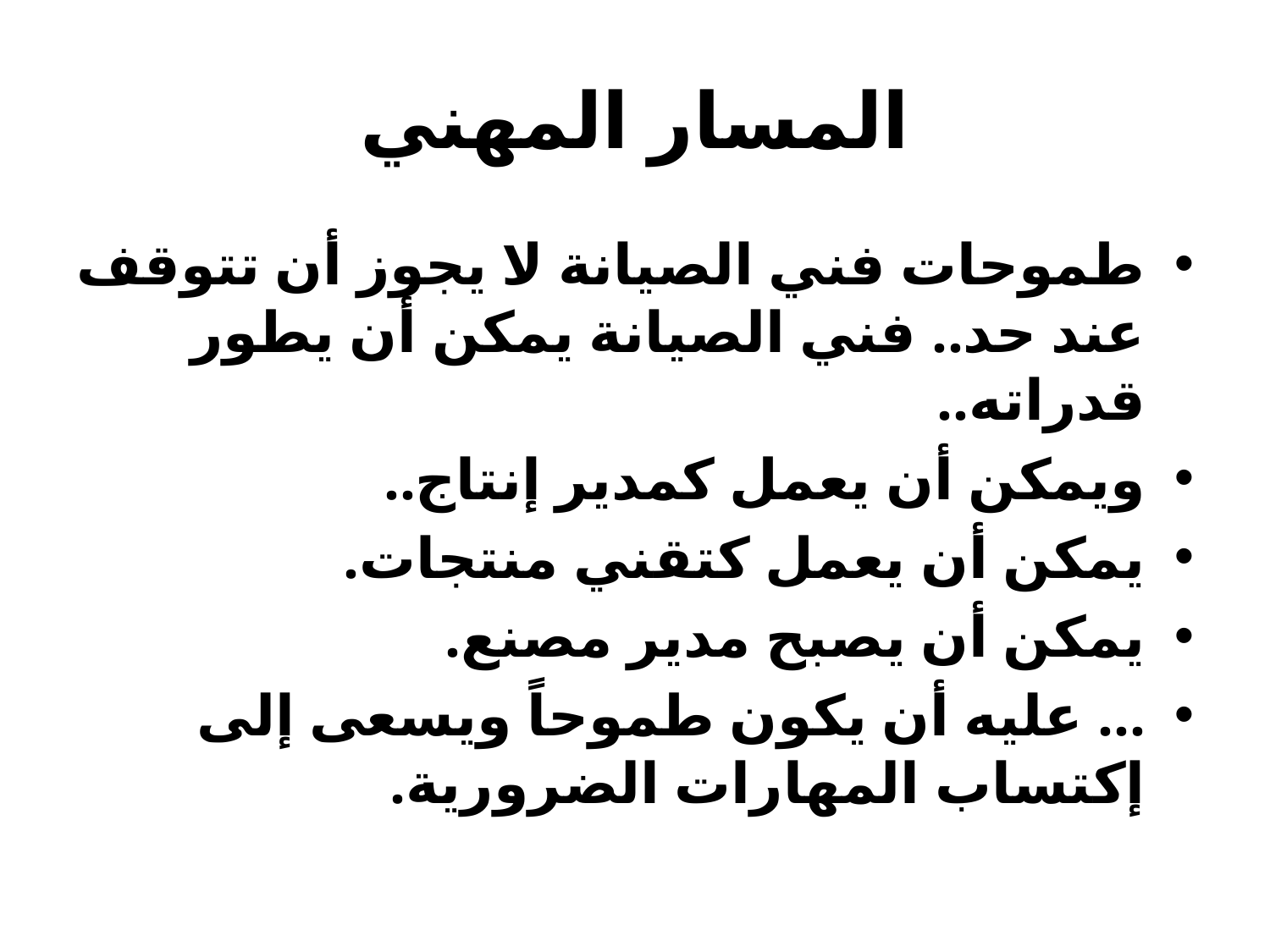

# المسار المهني
طموحات فني الصيانة لا يجوز أن تتوقف عند حد.. فني الصيانة يمكن أن يطور قدراته..
ويمكن أن يعمل كمدير إنتاج..
يمكن أن يعمل كتقني منتجات.
يمكن أن يصبح مدير مصنع.
... عليه أن يكون طموحاً ويسعى إلى إكتساب المهارات الضرورية.